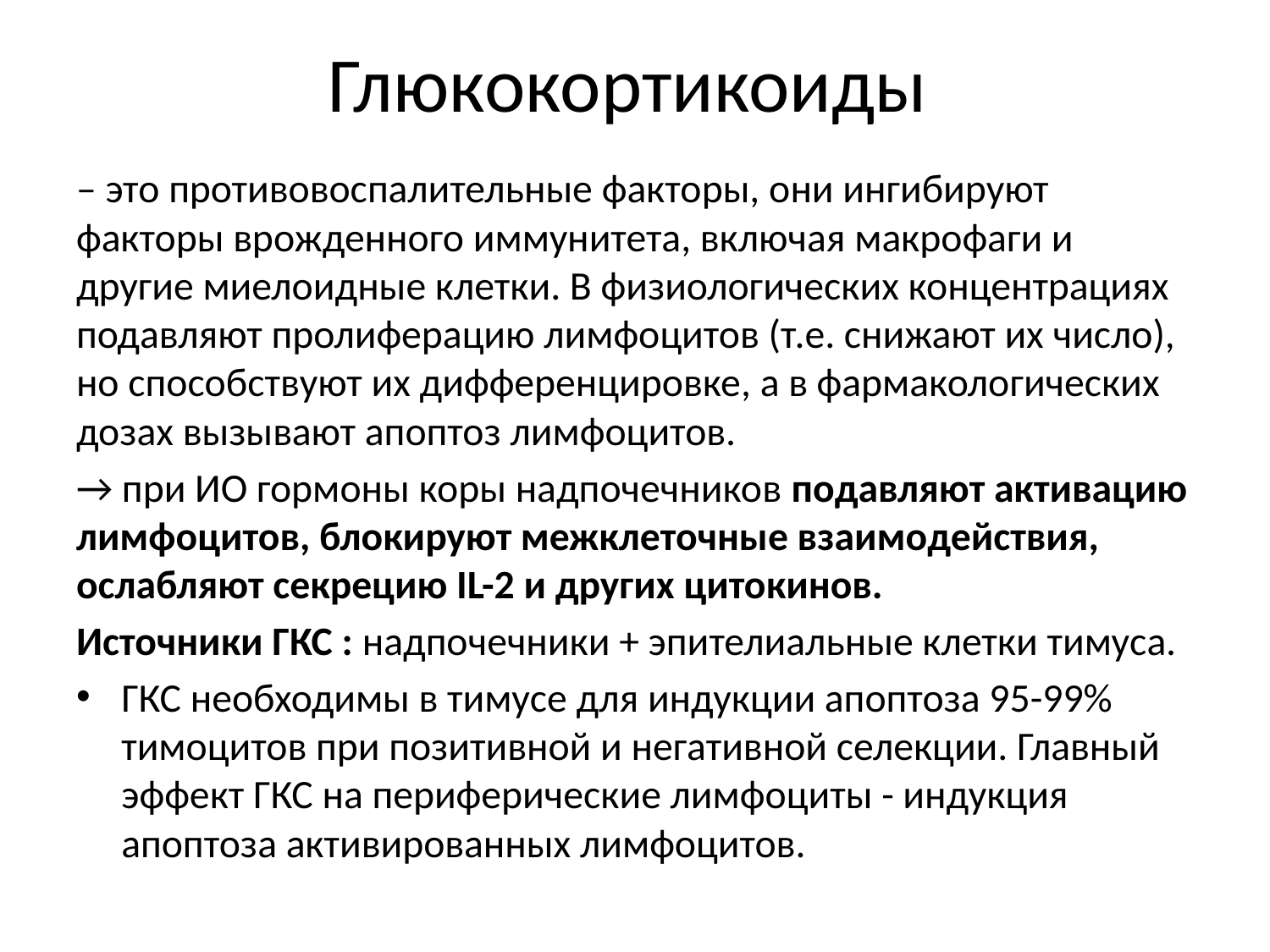

# Глюкокортикоиды
– это противовоспалительные факторы, они ингибируют факторы врожденного иммунитета, включая макрофаги и другие миелоидные клетки. В физиологических концентрациях подавляют пролиферацию лимфоцитов (т.е. снижают их число), но способствуют их дифференцировке, а в фармакологических дозах вызывают апоптоз лимфоцитов.
→ при ИО гормоны коры надпочечников подавляют активацию лимфоцитов, блокируют межклеточные взаимодействия, ослабляют секрецию IL-2 и других цитокинов.
Источники ГКС : надпочечники + эпителиальные клетки тимуса.
ГКС необходимы в тимусе для индукции апоптоза 95-99% тимоцитов при позитивной и негативной селекции. Главный эффект ГКС на периферические лимфоциты - индукция апоптоза активированных лимфоцитов.